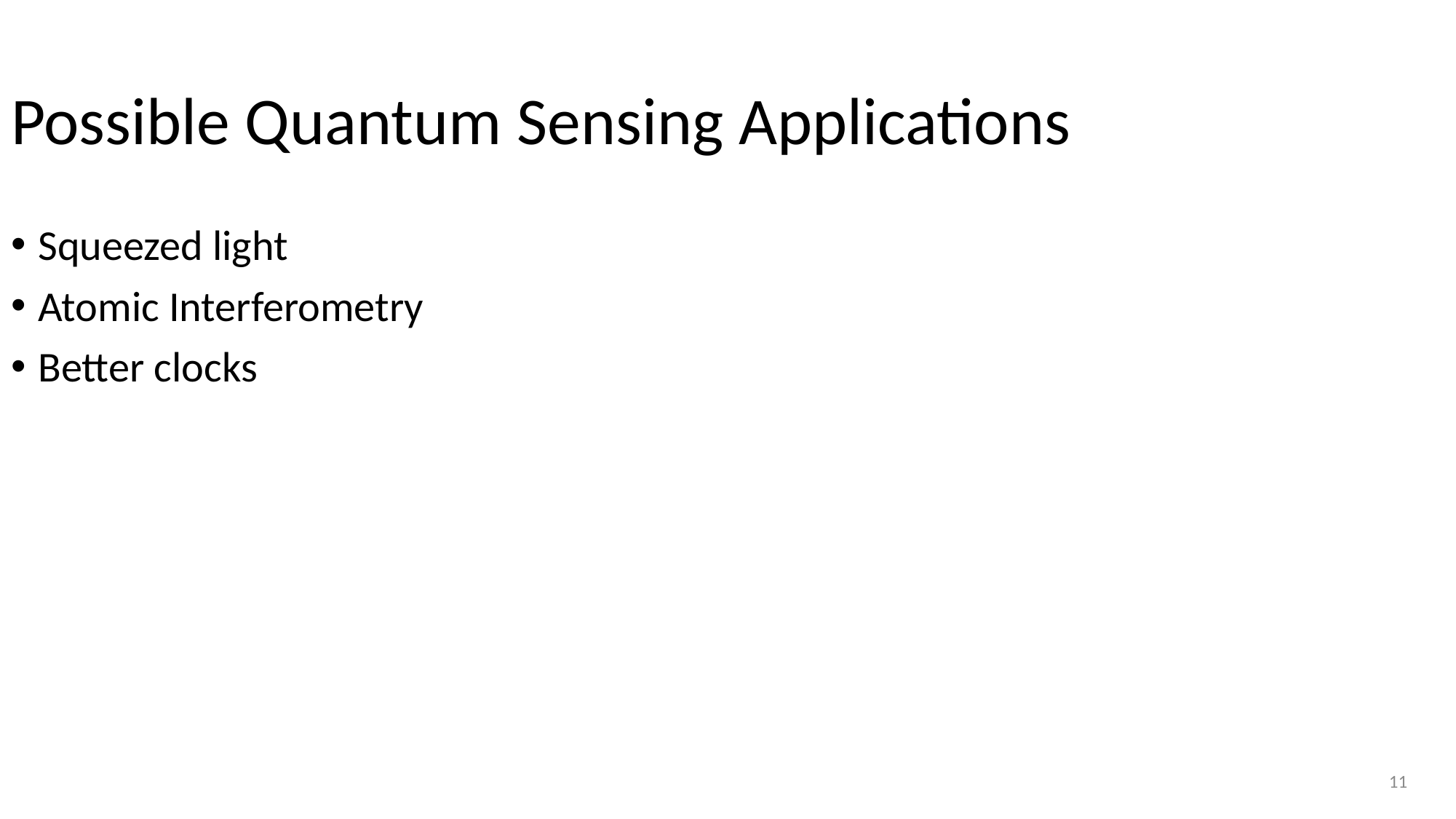

Possible Quantum Sensing Applications
Squeezed light
Atomic Interferometry
Better clocks
11